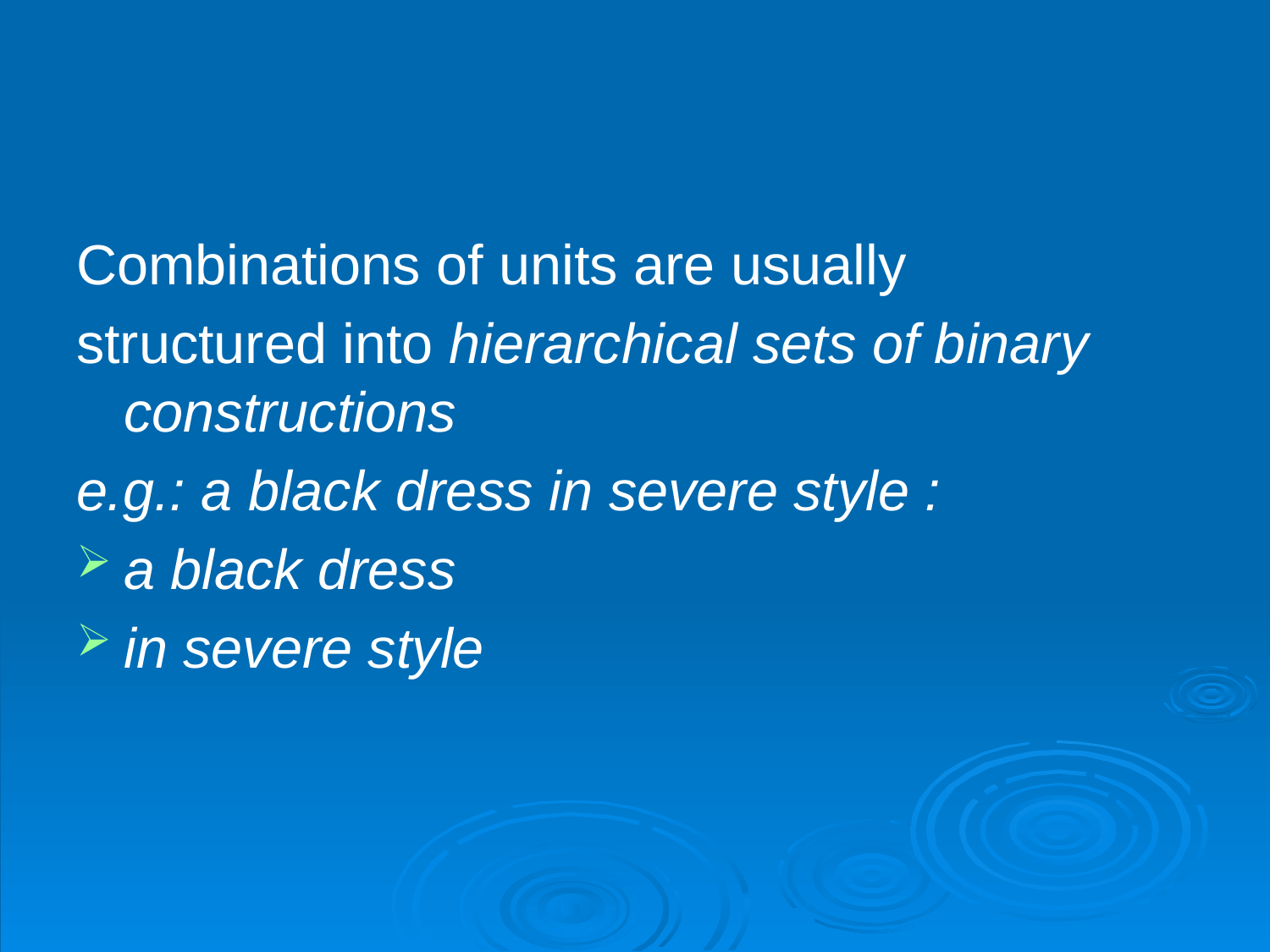

Combinations of units are usually
structured into hierarchical sets of binary constructions
e.g.: a black dress in severe style :
a black dress
in severe style